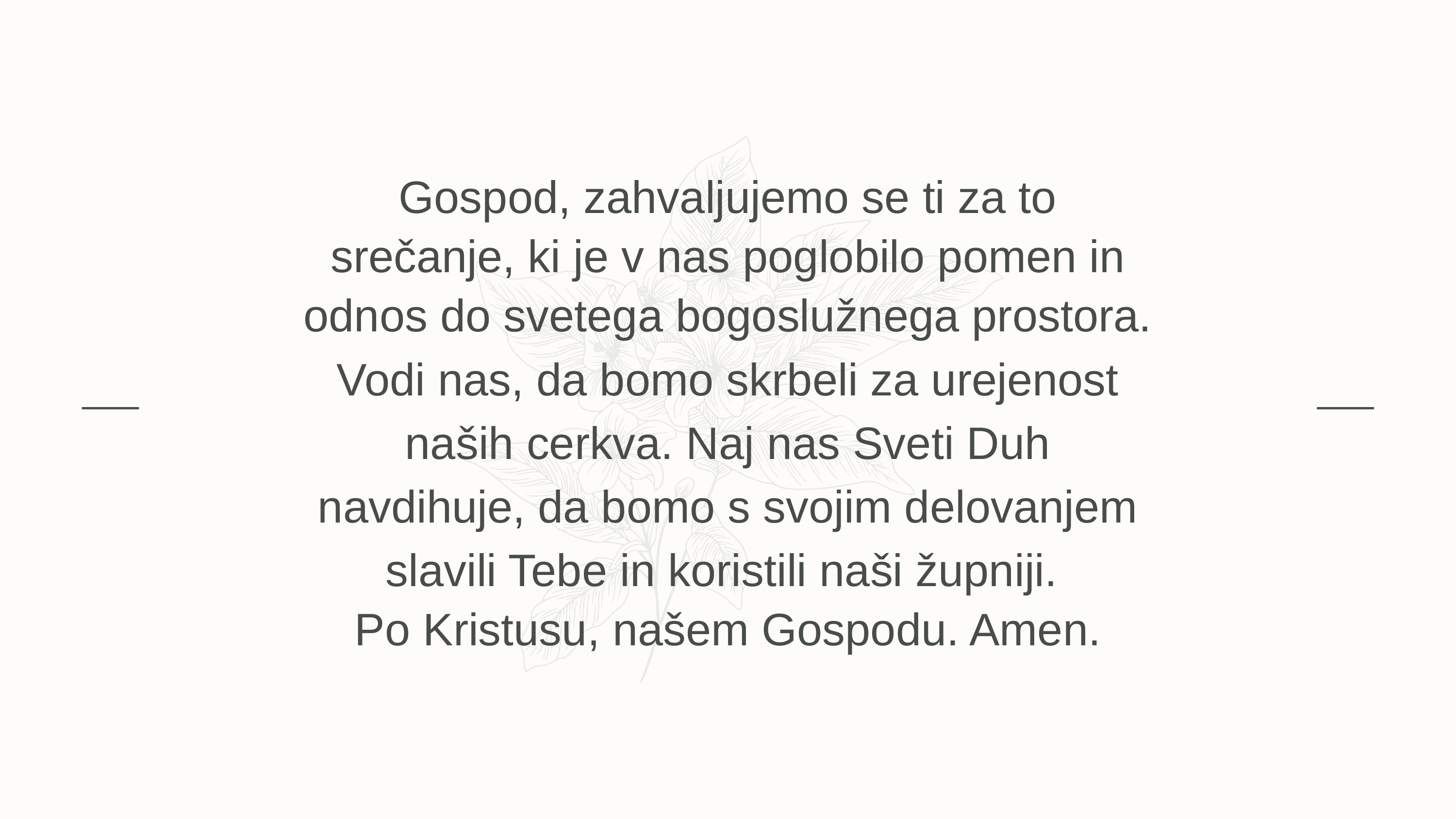

Gospod, zahvaljujemo se ti za to srečanje, ki je v nas poglobilo pomen in odnos do svetega bogoslužnega prostora.
Vodi nas, da bomo skrbeli za urejenost naših cerkva. Naj nas Sveti Duh navdihuje, da bomo s svojim delovanjem slavili Tebe in koristili naši župniji.
Po Kristusu, našem Gospodu. Amen.